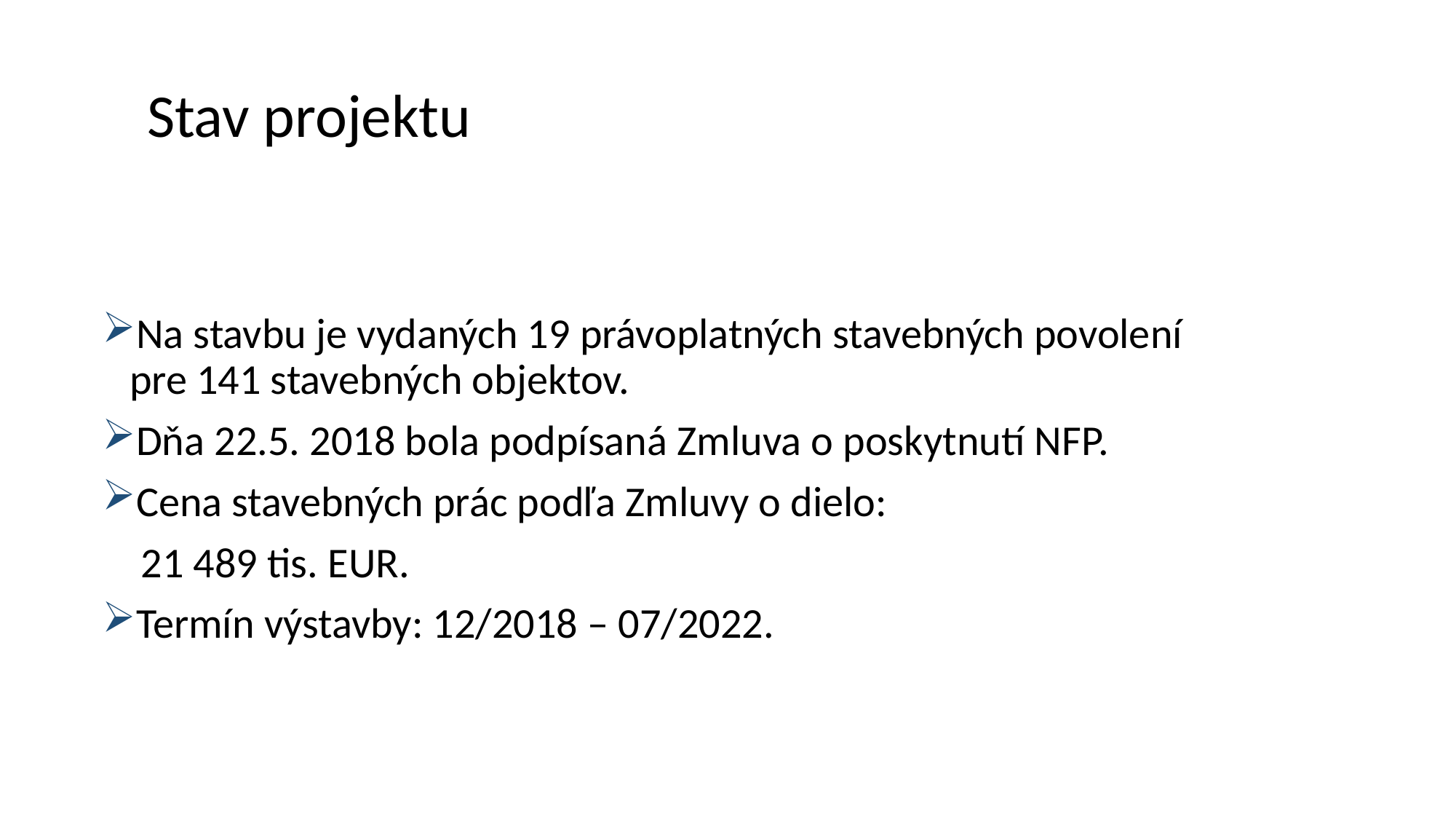

Stav projektu

Na stavbu je vydaných 19 právoplatných stavebných povolení pre 141 stavebných objektov.
Dňa 22.5. 2018 bola podpísaná Zmluva o poskytnutí NFP.
Cena stavebných prác podľa Zmluvy o dielo:
    21 489 tis. EUR.
Termín výstavby: 12/2018 – 07/2022.